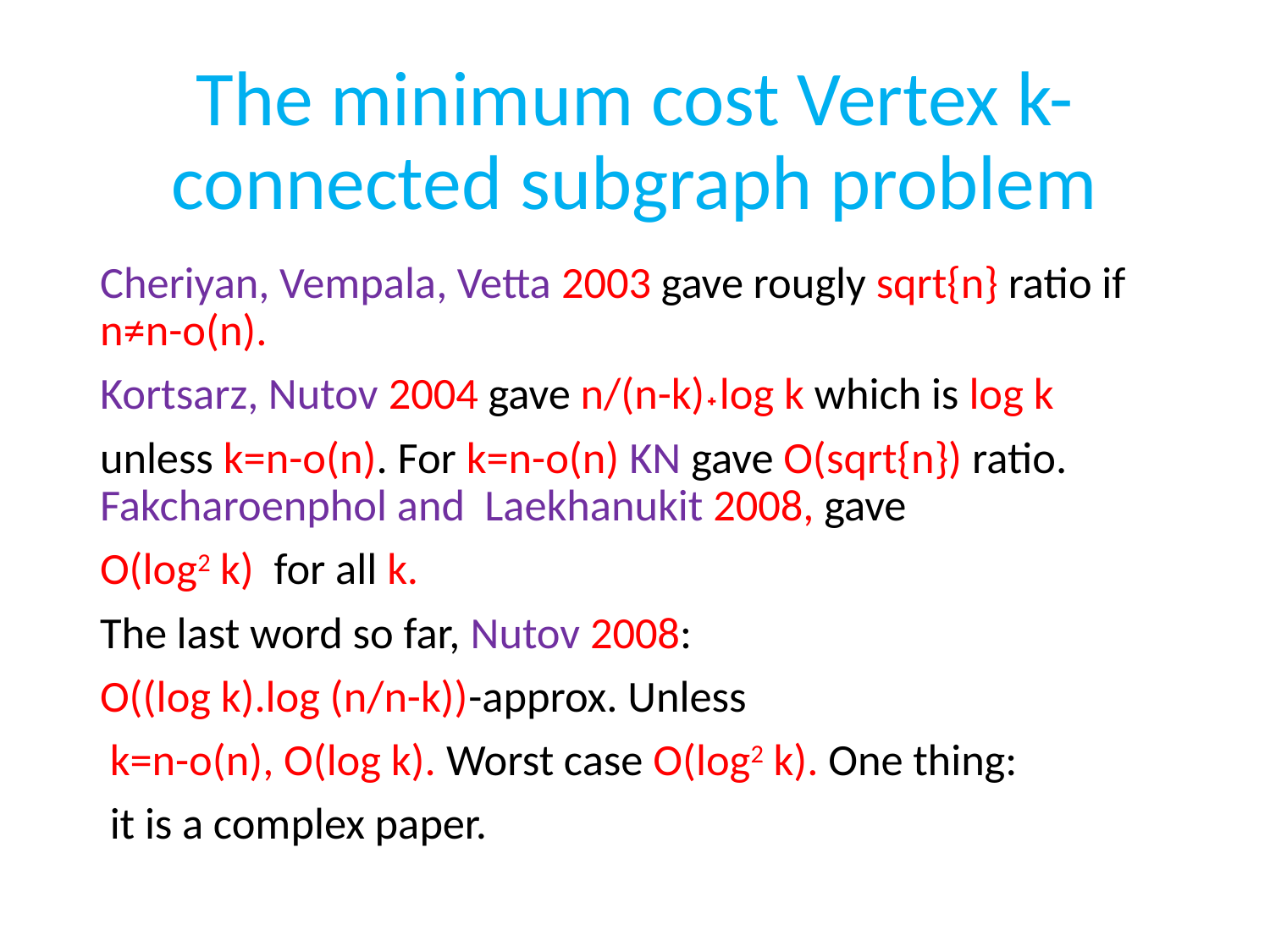

# The minimum cost Vertex k-connected subgraph problem
Cheriyan, Vempala, Vetta 2003 gave rougly sqrt{n} ratio if n≠n-o(n).
Kortsarz, Nutov 2004 gave n/(n-k)˖log k which is log k
unless k=n-o(n). For k=n-o(n) KN gave O(sqrt{n}) ratio. Fakcharoenphol and  Laekhanukit 2008, gave
O(log2 k)  for all k.
The last word so far, Nutov 2008:
O((log k).log (n/n-k))-approx. Unless
 k=n-o(n), O(log k). Worst case O(log2 k). One thing:
 it is a complex paper.